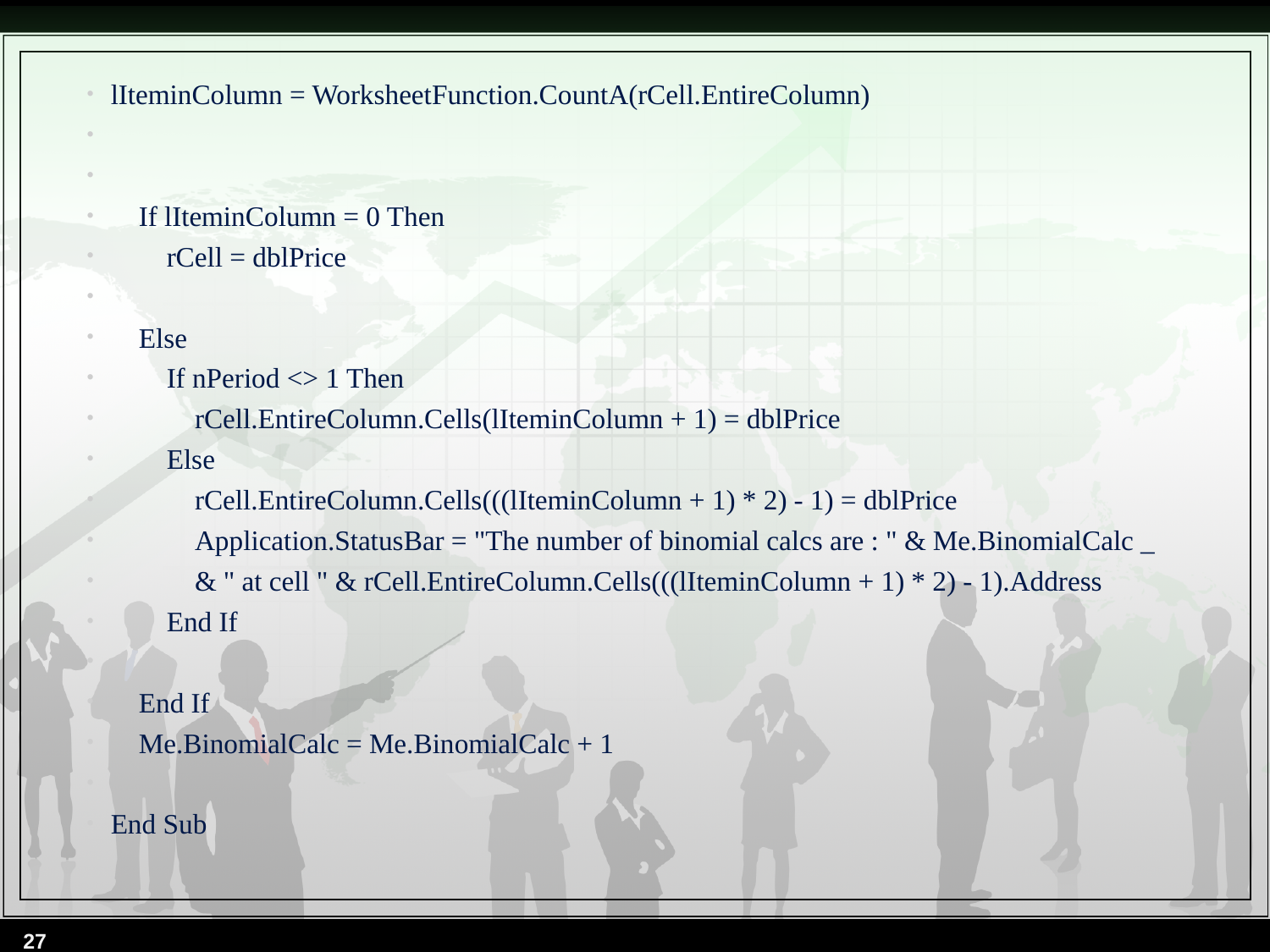

lIteminColumn = WorksheetFunction.CountA(rCell.EntireColumn)

    If lIteminColumn = 0 Then
        rCell = dblPrice

    Else
        If nPeriod <> 1 Then
            rCell.EntireColumn.Cells(lIteminColumn + 1) = dblPrice
        Else
            rCell.EntireColumn.Cells(((lIteminColumn + 1) * 2) - 1) = dblPrice
            Application.StatusBar = "The number of binomial calcs are : " & Me.BinomialCalc _
            & " at cell " & rCell.EntireColumn.Cells(((lIteminColumn + 1) * 2) - 1).Address
        End If

    End If
    Me.BinomialCalc = Me.BinomialCalc + 1

End Sub
27